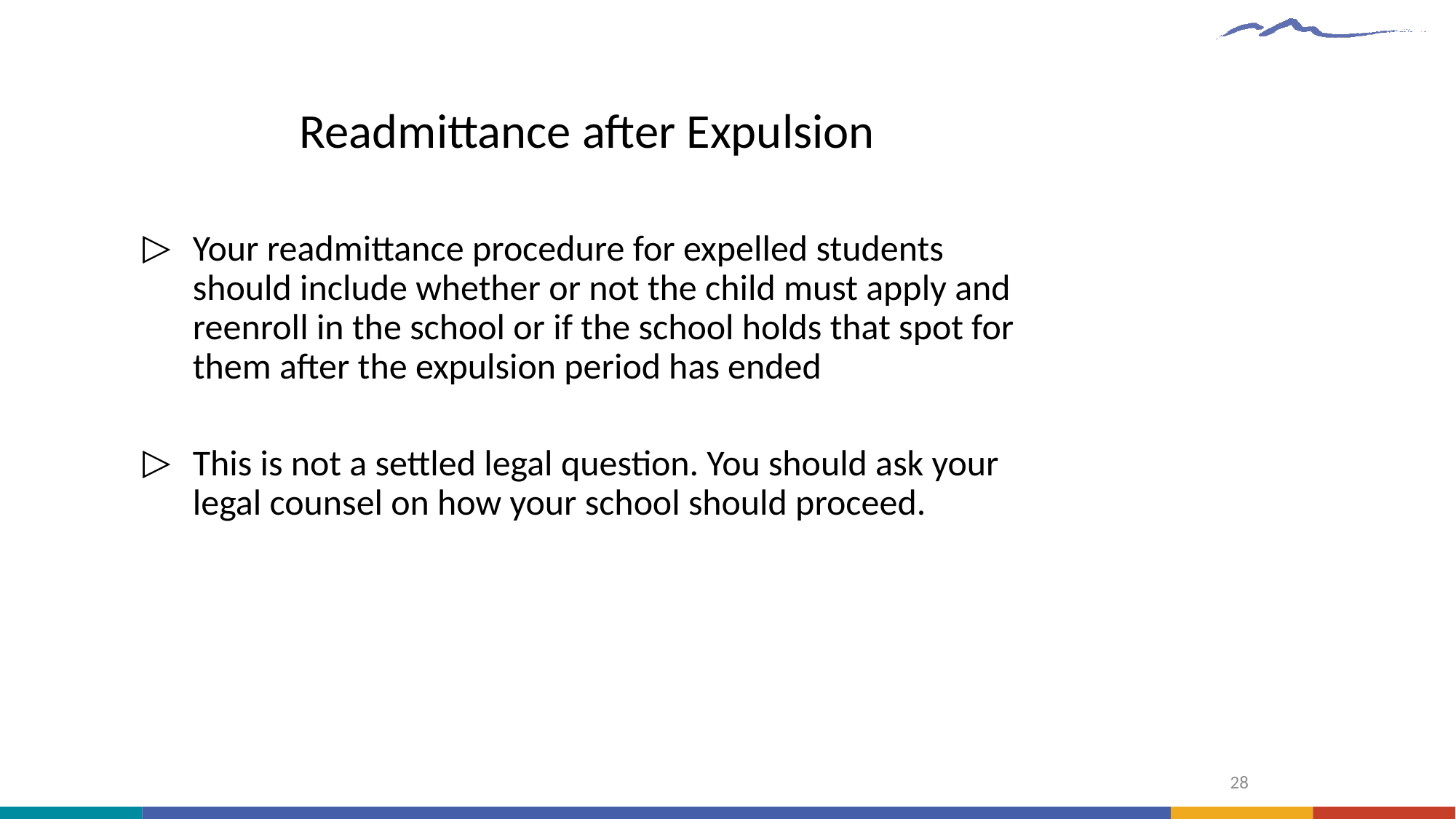

# Readmittance after Expulsion
Your readmittance procedure for expelled students should include whether or not the child must apply and reenroll in the school or if the school holds that spot for them after the expulsion period has ended

This is not a settled legal question. You should ask your legal counsel on how your school should proceed.

28